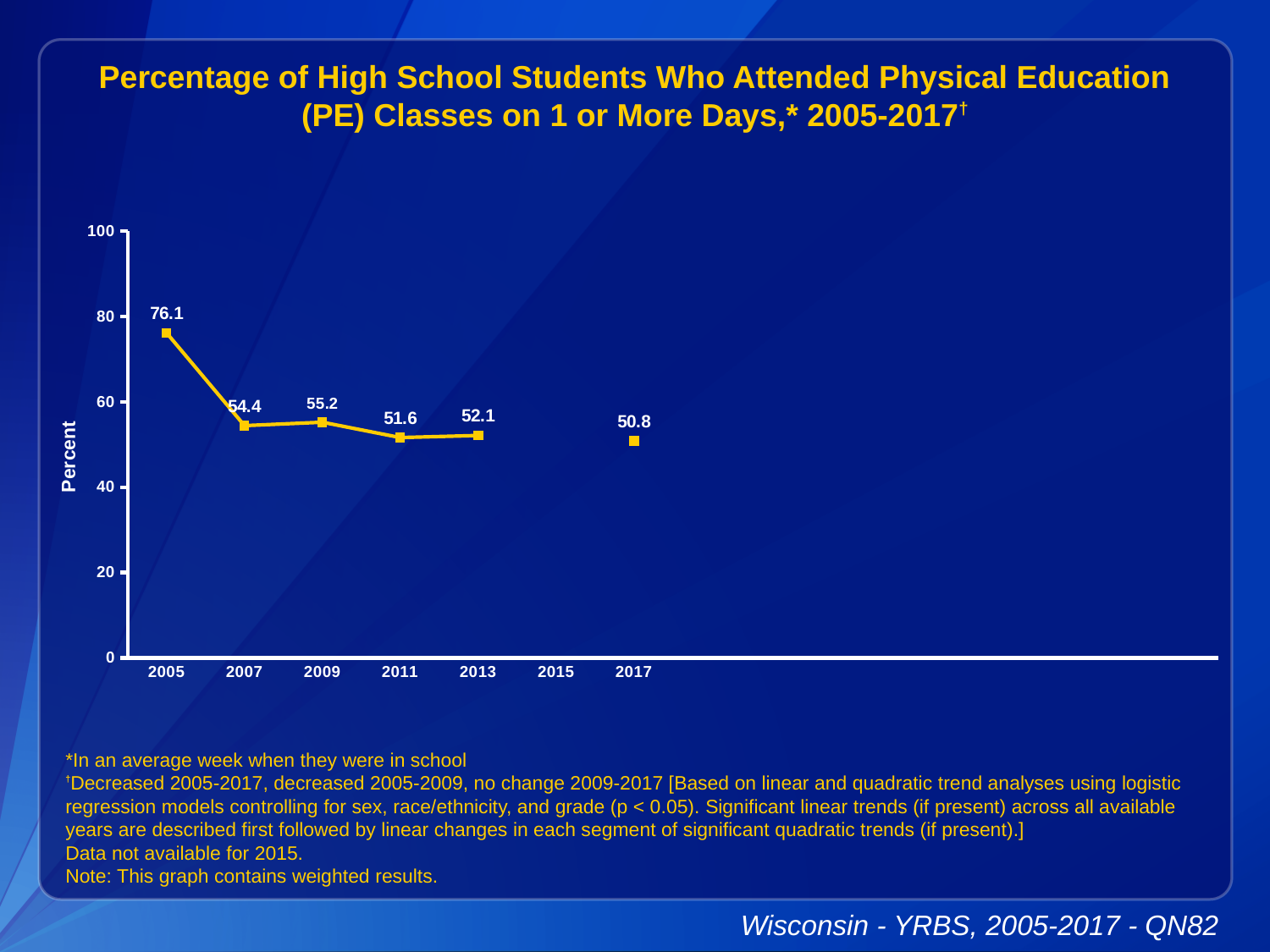

Percentage of High School Students Who Attended Physical Education (PE) Classes on 1 or More Days,* 2005-2017†

### Chart

| Category | Series 1 |
|---|---|
| 2005 | 76.1 |
| 2007 | 54.4 |
| 2009 | 55.2 |
| 2011 | 51.6 |
| 2013 | 52.1 |
| 2015 | None |
| 2017 | 50.8 |
|  | None |
|  | None |
|  | None |
|  | None |
|  | None |
|  | None |
|  | None |
*In an average week when they were in school
†Decreased 2005-2017, decreased 2005-2009, no change 2009-2017 [Based on linear and quadratic trend analyses using logistic regression models controlling for sex, race/ethnicity, and grade (p < 0.05). Significant linear trends (if present) across all available years are described first followed by linear changes in each segment of significant quadratic trends (if present).]
Data not available for 2015.
Note: This graph contains weighted results.
Wisconsin - YRBS, 2005-2017 - QN82